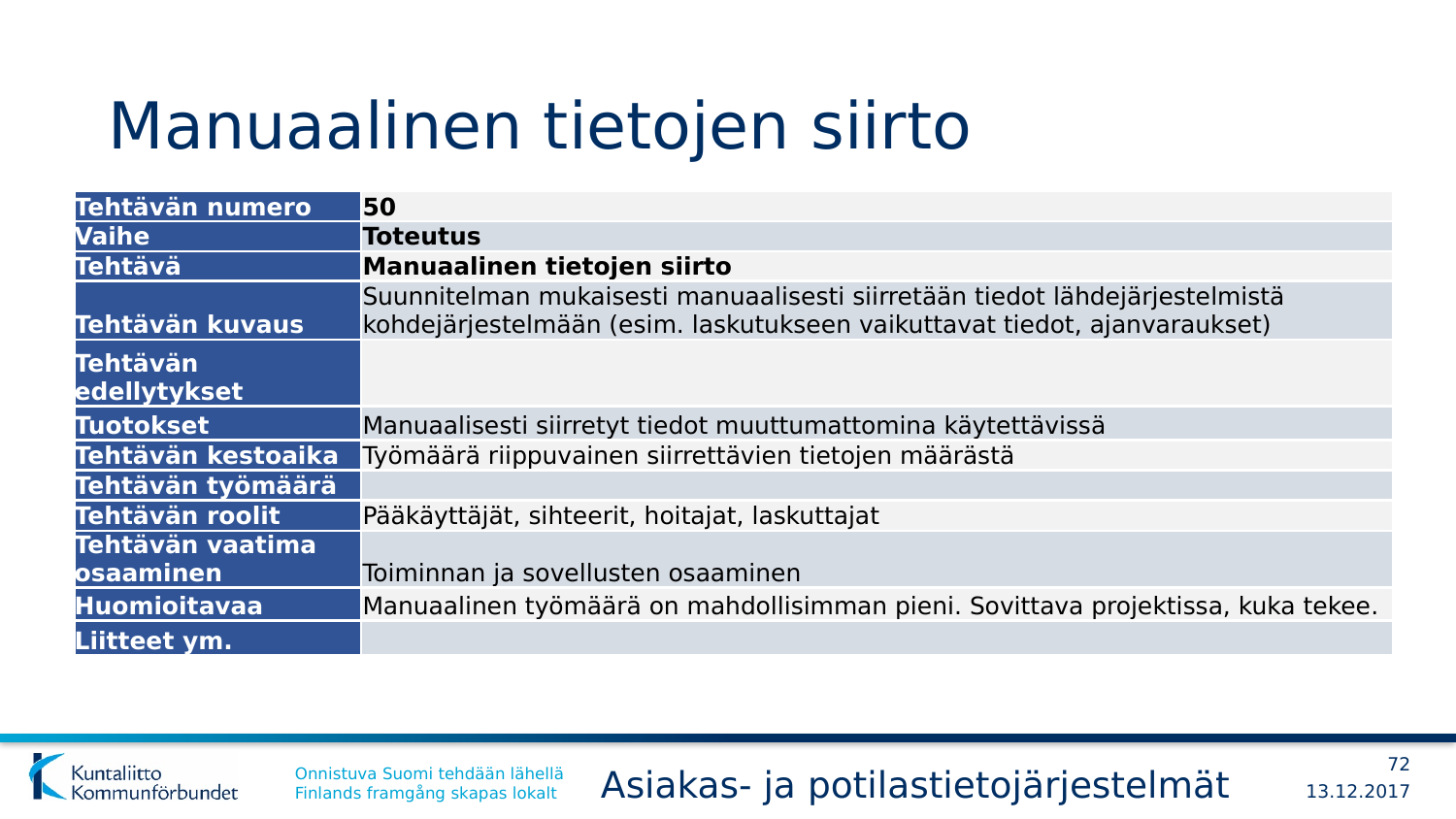

# Manuaalinen tietojen siirto
| Tehtävän numero | 50 |
| --- | --- |
| Vaihe | Toteutus |
| Tehtävä | Manuaalinen tietojen siirto |
| Tehtävän kuvaus | Suunnitelman mukaisesti manuaalisesti siirretään tiedot lähdejärjestelmistä kohdejärjestelmään (esim. laskutukseen vaikuttavat tiedot, ajanvaraukset) |
| Tehtävän edellytykset |  |
| Tuotokset | Manuaalisesti siirretyt tiedot muuttumattomina käytettävissä |
| Tehtävän kestoaika | Työmäärä riippuvainen siirrettävien tietojen määrästä |
| Tehtävän työmäärä |  |
| Tehtävän roolit | Pääkäyttäjät, sihteerit, hoitajat, laskuttajat |
| Tehtävän vaatima osaaminen | Toiminnan ja sovellusten osaaminen |
| Huomioitavaa | Manuaalinen työmäärä on mahdollisimman pieni. Sovittava projektissa, kuka tekee. |
| Liitteet ym. |  |
72
Asiakas- ja potilastietojärjestelmät
13.12.2017